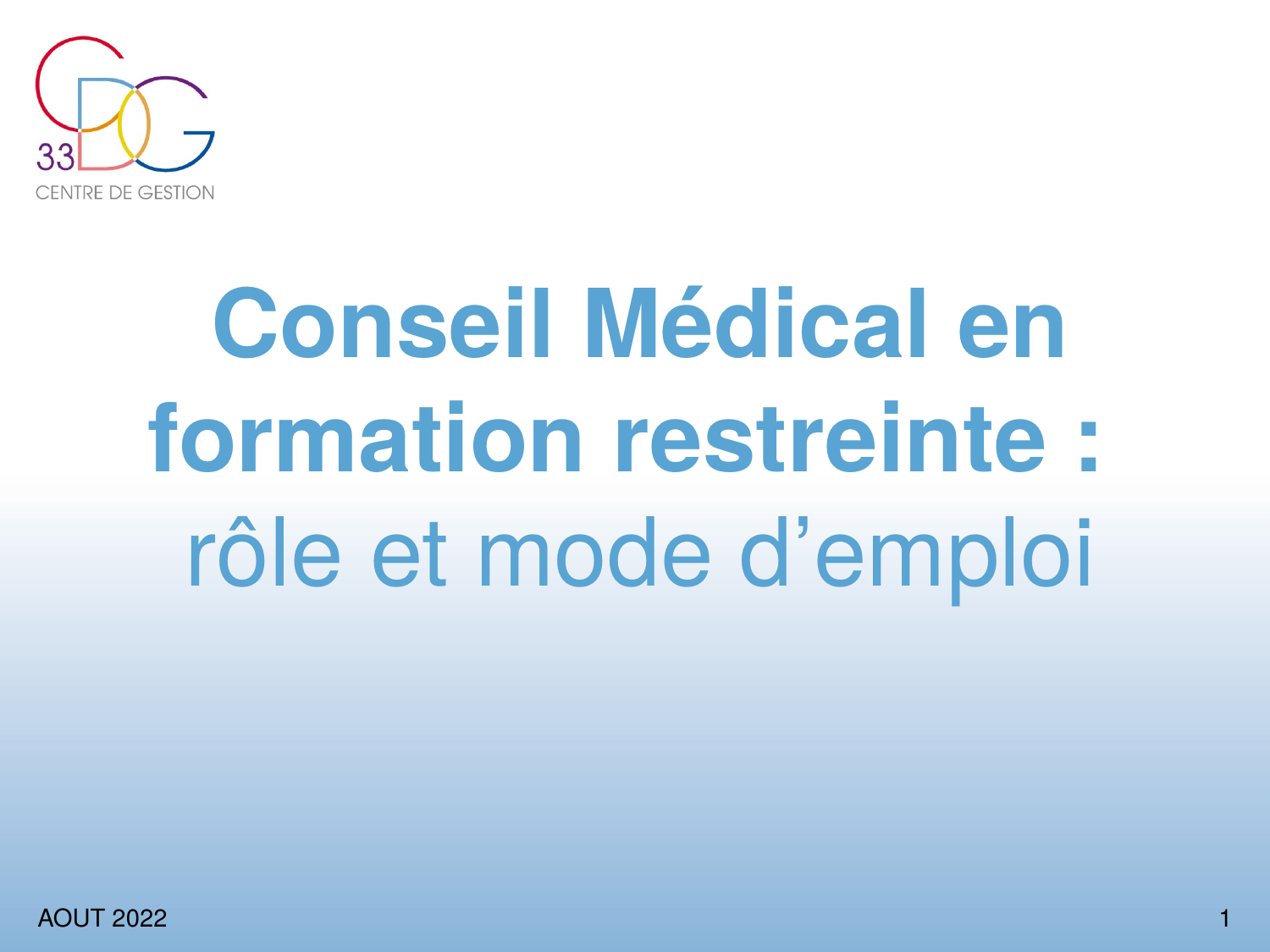

# Conseil Médical en formation restreinte : rôle et mode d’emploi
AOUT 2022
1